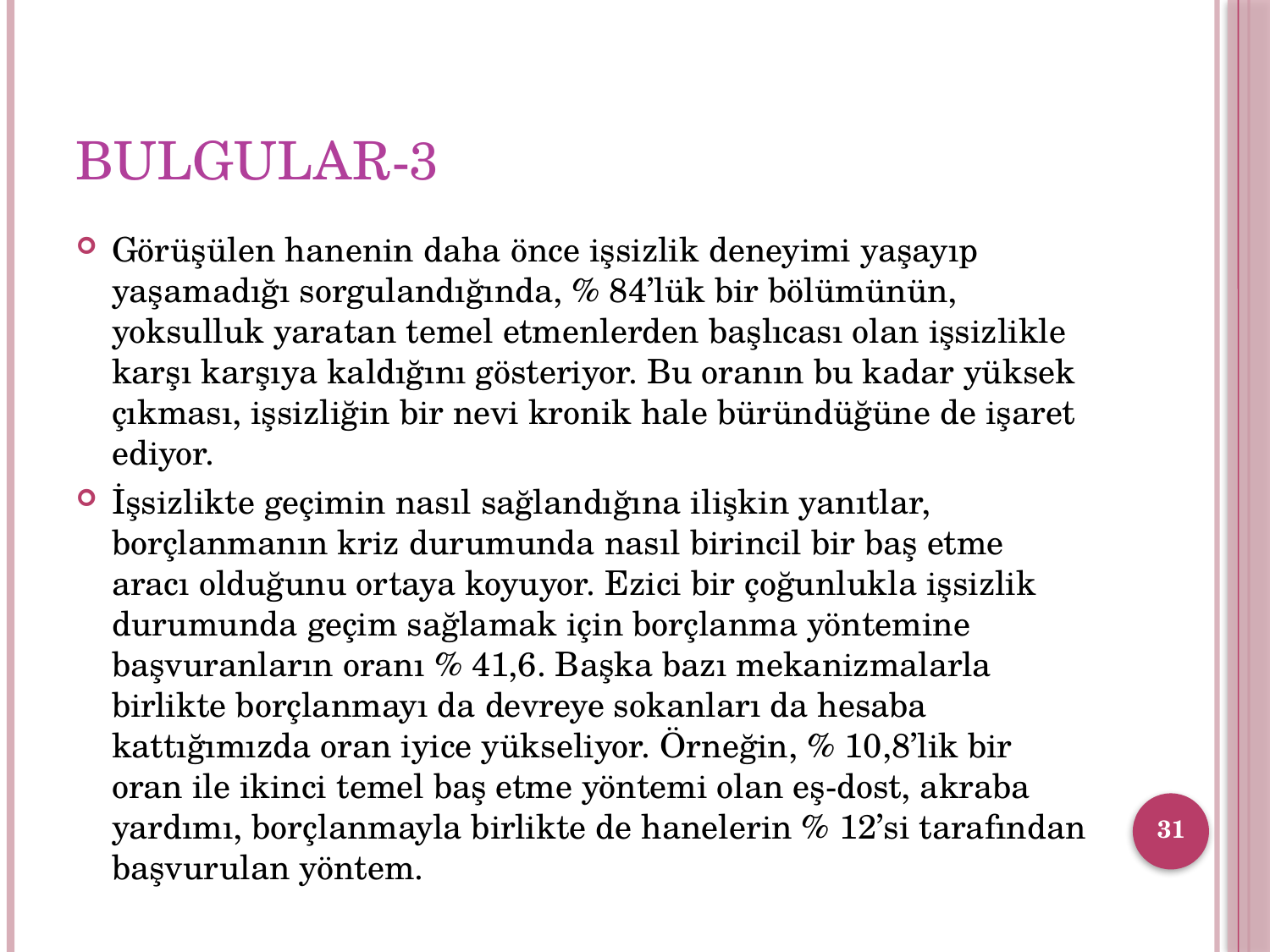

# Bulgular-3
Görüşülen hanenin daha önce işsizlik deneyimi yaşayıp yaşamadığı sorgulandığında, % 84’lük bir bölümünün, yoksulluk yaratan temel etmenlerden başlıcası olan işsizlikle karşı karşıya kaldığını gösteriyor. Bu oranın bu kadar yüksek çıkması, işsizliğin bir nevi kronik hale büründüğüne de işaret ediyor.
İşsizlikte geçimin nasıl sağlandığına ilişkin yanıtlar, borçlanmanın kriz durumunda nasıl birincil bir baş etme aracı olduğunu ortaya koyuyor. Ezici bir çoğunlukla işsizlik durumunda geçim sağlamak için borçlanma yöntemine başvuranların oranı % 41,6. Başka bazı mekanizmalarla birlikte borçlanmayı da devreye sokanları da hesaba kattığımızda oran iyice yükseliyor. Örneğin, % 10,8’lik bir oran ile ikinci temel baş etme yöntemi olan eş-dost, akraba yardımı, borçlanmayla birlikte de hanelerin % 12’si tarafından başvurulan yöntem.
31